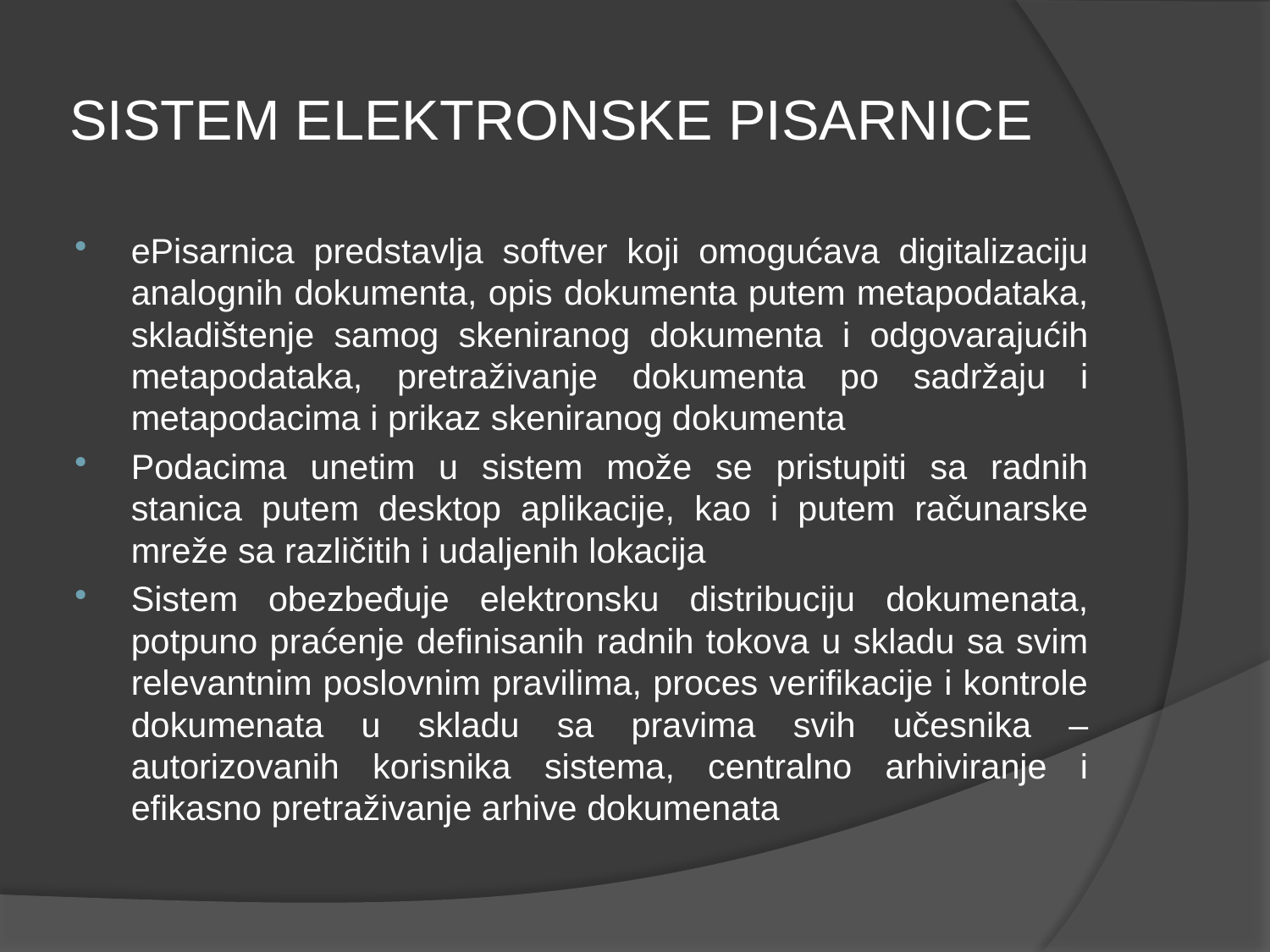

# SISTEM ELEKTRONSKE PISARNICE
ePisarnica predstavlja softver koji omogućava digitalizaciju analognih dokumenta, opis dokumenta putem metapodataka, skladištenje samog skeniranog dokumenta i odgovarajućih metapodataka, pretraživanje dokumenta po sadržaju i metapodacima i prikaz skeniranog dokumenta
Podacima unetim u sistem može se pristupiti sa radnih stanica putem desktop aplikacije, kao i putem računarske mreže sa različitih i udaljenih lokacija
Sistem obezbeđuje elektronsku distribuciju dokumenata, potpuno praćenje definisanih radnih tokova u skladu sa svim relevantnim poslovnim pravilima, proces verifikacije i kontrole dokumenata u skladu sa pravima svih učesnika – autorizovanih korisnika sistema, centralno arhiviranje i efikasno pretraživanje arhive dokumenata